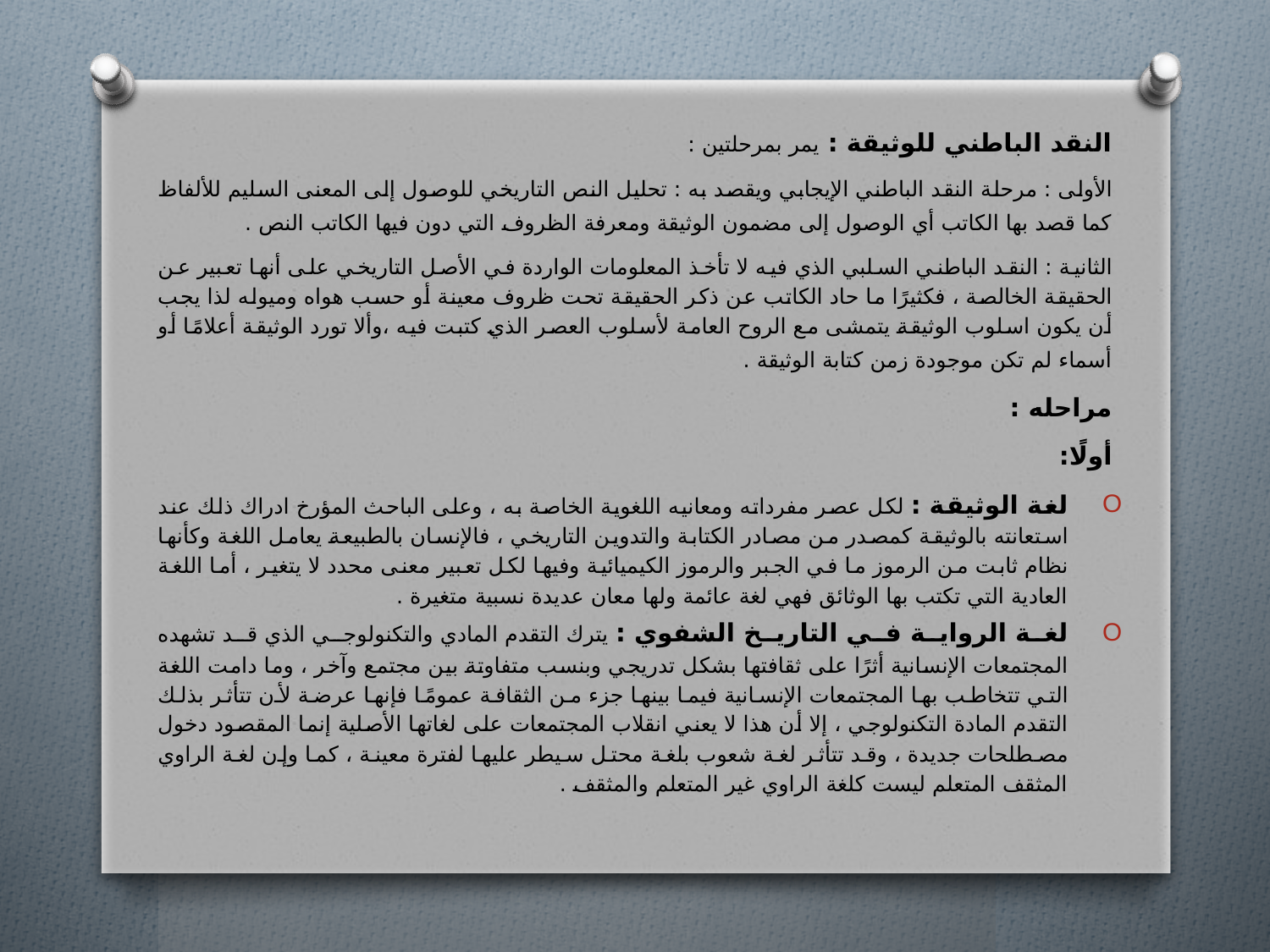

النقد الباطني للوثيقة : يمر بمرحلتين :
الأولى : مرحلة النقد الباطني الإيجابي ويقصد به : تحليل النص التاريخي للوصول إلى المعنى السليم للألفاظ كما قصد بها الكاتب أي الوصول إلى مضمون الوثيقة ومعرفة الظروف التي دون فيها الكاتب النص .
الثانية : النقد الباطني السلبي الذي فيه لا تأخذ المعلومات الواردة في الأصل التاريخي على أنها تعبير عن الحقيقة الخالصة ، فكثيرًا ما حاد الكاتب عن ذكر الحقيقة تحت ظروف معينة أو حسب هواه وميوله لذا يجب أن يكون اسلوب الوثيقة يتمشى مع الروح العامة لأسلوب العصر الذي كتبت فيه ،وألا تورد الوثيقة أعلامًا أو أسماء لم تكن موجودة زمن كتابة الوثيقة .
مراحله :
أولًا:
لغة الوثيقة : لكل عصر مفرداته ومعانيه اللغوية الخاصة به ، وعلى الباحث المؤرخ ادراك ذلك عند استعانته بالوثيقة كمصدر من مصادر الكتابة والتدوين التاريخي ، فالإنسان بالطبيعة يعامل اللغة وكأنها نظام ثابت من الرموز ما في الجبر والرموز الكيميائية وفيها لكل تعبير معنى محدد لا يتغير ، أما اللغة العادية التي تكتب بها الوثائق فهي لغة عائمة ولها معان عديدة نسبية متغيرة .
لغة الرواية في التاريخ الشفوي : يترك التقدم المادي والتكنولوجي الذي قد تشهده المجتمعات الإنسانية أثرًا على ثقافتها بشكل تدريجي وبنسب متفاوتة بين مجتمع وآخر ، وما دامت اللغة التي تتخاطب بها المجتمعات الإنسانية فيما بينها جزء من الثقافة عمومًا فإنها عرضة لأن تتأثر بذلك التقدم المادة التكنولوجي ، إلا أن هذا لا يعني انقلاب المجتمعات على لغاتها الأصلية إنما المقصود دخول مصطلحات جديدة ، وقد تتأثر لغة شعوب بلغة محتل سيطر عليها لفترة معينة ، كما وإن لغة الراوي المثقف المتعلم ليست كلغة الراوي غير المتعلم والمثقف .